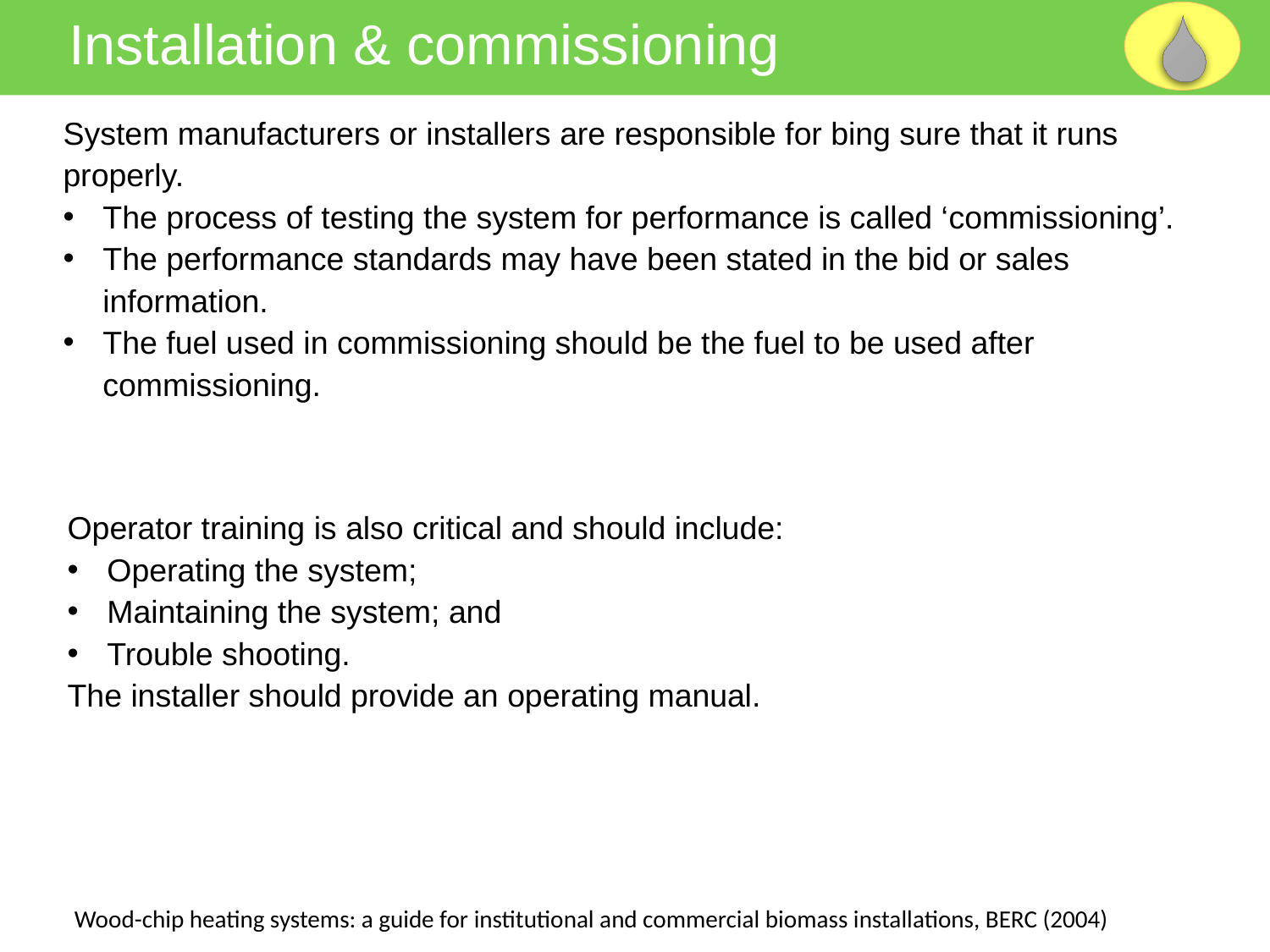

Installation & commissioning
System manufacturers or installers are responsible for bing sure that it runs properly.
The process of testing the system for performance is called ‘commissioning’.
The performance standards may have been stated in the bid or sales information.
The fuel used in commissioning should be the fuel to be used after commissioning.
Operator training is also critical and should include:
Operating the system;
Maintaining the system; and
Trouble shooting.
The installer should provide an operating manual.
Wood-chip heating systems: a guide for institutional and commercial biomass installations, BERC (2004)